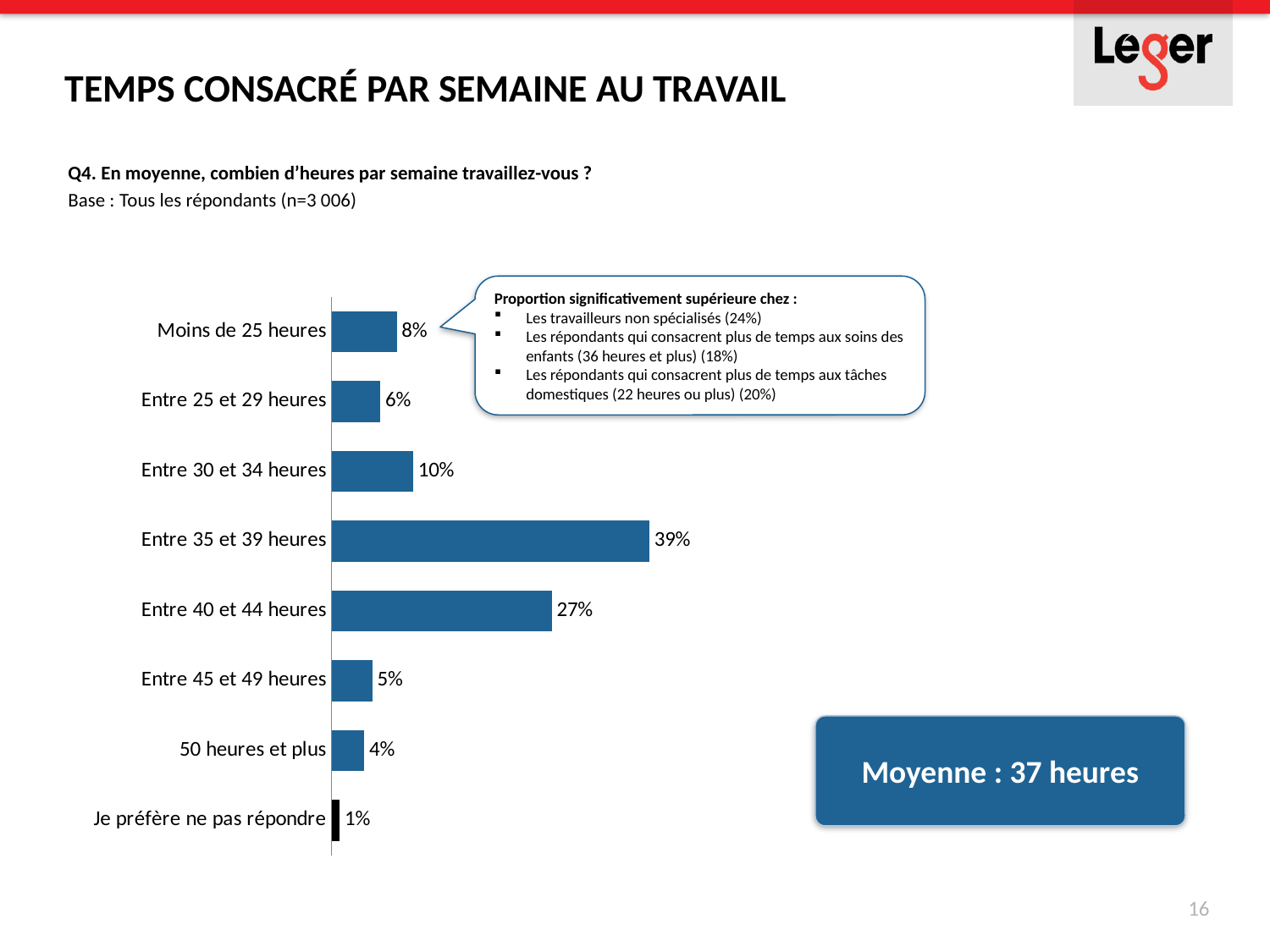

Temps consacré par semaine au travail
Q4. En moyenne, combien d’heures par semaine travaillez-vous ?
Base : Tous les répondants (n=3 006)

### Chart

| Category | Série 1 |
|---|---|
| Moins de 25 heures | 0.08 |
| Entre 25 et 29 heures | 0.06 |
| Entre 30 et 34 heures | 0.1 |
| Entre 35 et 39 heures | 0.39 |
| Entre 40 et 44 heures | 0.27 |
| Entre 45 et 49 heures | 0.05 |
| 50 heures et plus | 0.04 |
| Je préfère ne pas répondre | 0.01 |
Proportion significativement supérieure chez :
Les travailleurs non spécialisés (24%)
Les répondants qui consacrent plus de temps aux soins des enfants (36 heures et plus) (18%)
Les répondants qui consacrent plus de temps aux tâches domestiques (22 heures ou plus) (20%)
Moyenne : 37 heures
16